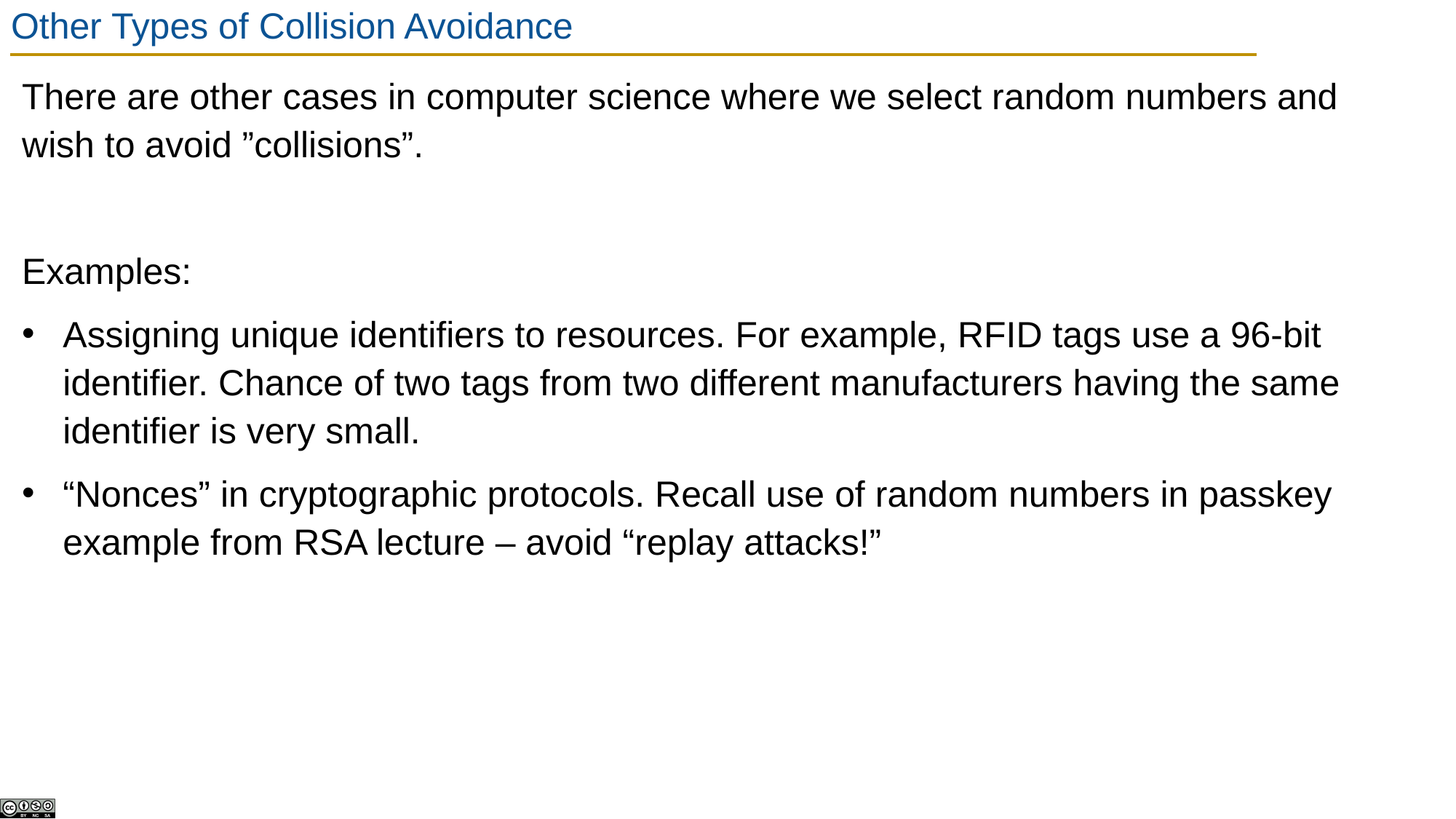

# Other Types of Collision Avoidance
There are other cases in computer science where we select random numbers and wish to avoid ”collisions”.

Examples:
Assigning unique identifiers to resources. For example, RFID tags use a 96-bit identifier. Chance of two tags from two different manufacturers having the same identifier is very small.
“Nonces” in cryptographic protocols. Recall use of random numbers in passkey example from RSA lecture – avoid “replay attacks!”